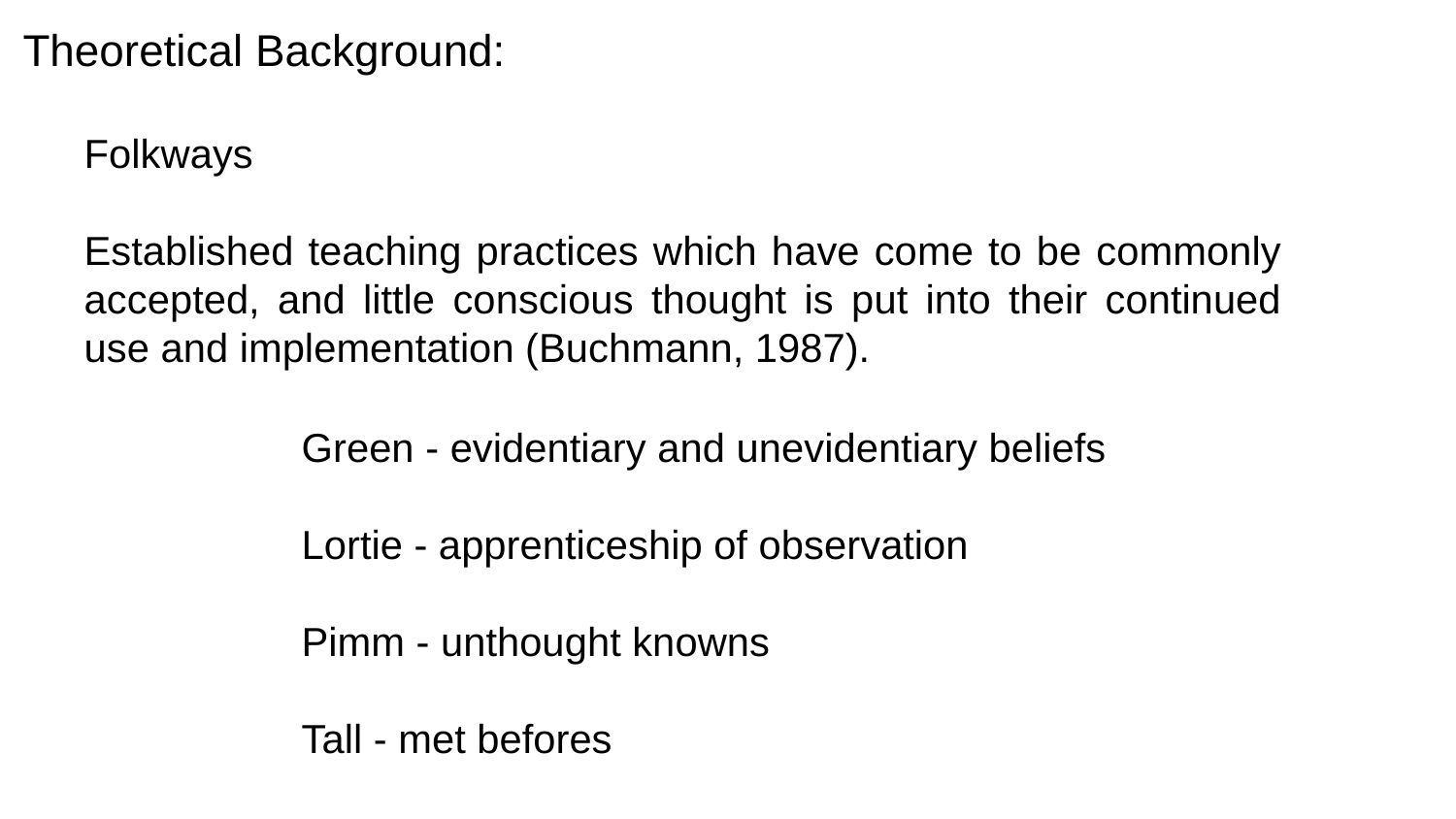

Theoretical Background:
Folkways
Established teaching practices which have come to be commonly accepted, and little conscious thought is put into their continued use and implementation (Buchmann, 1987).

Green - evidentiary and unevidentiary beliefs
Lortie - apprenticeship of observation
Pimm - unthought knowns
Tall - met befores